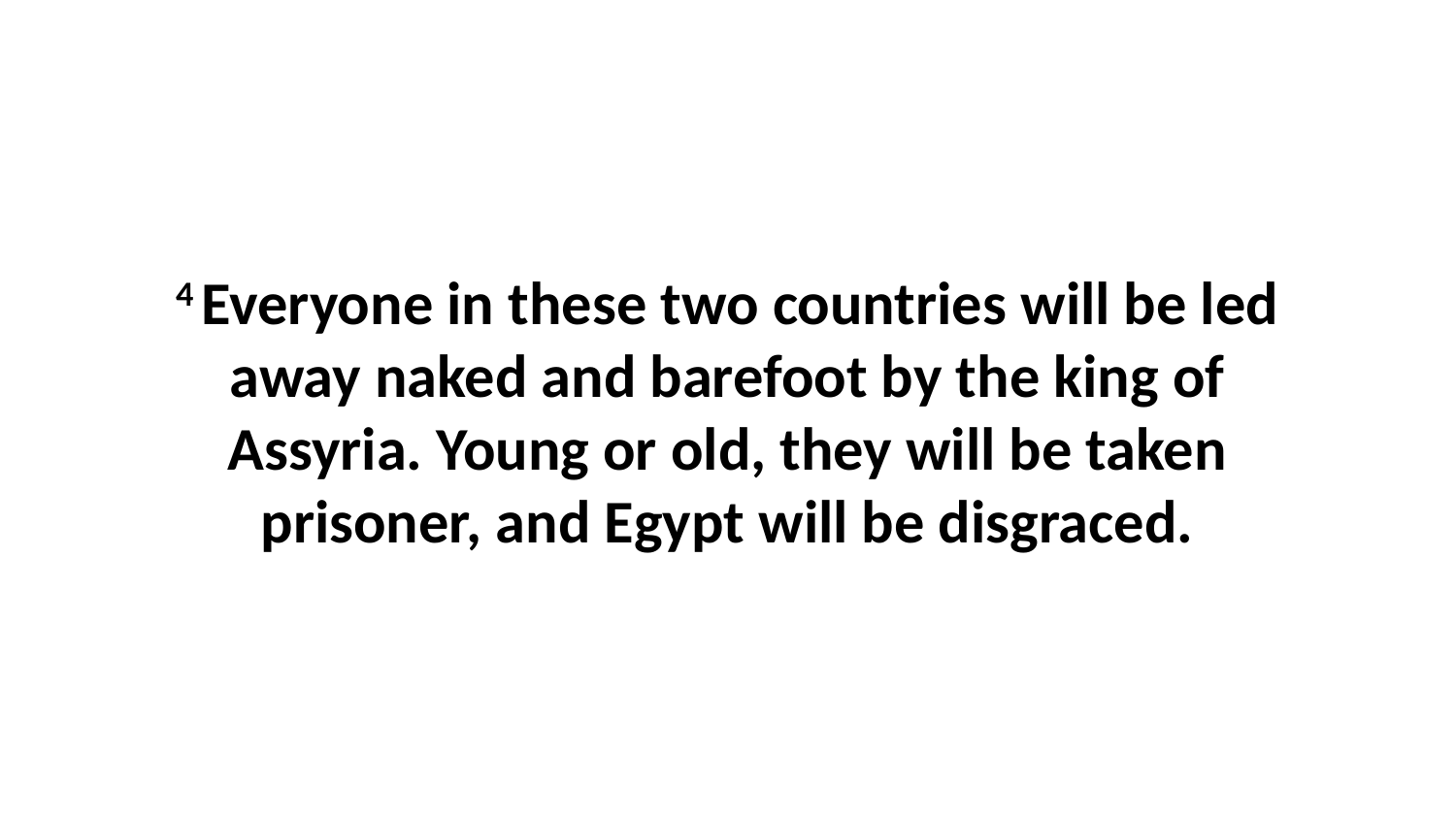

4 Everyone in these two countries will be led away naked and barefoot by the king of Assyria. Young or old, they will be taken prisoner, and Egypt will be disgraced.